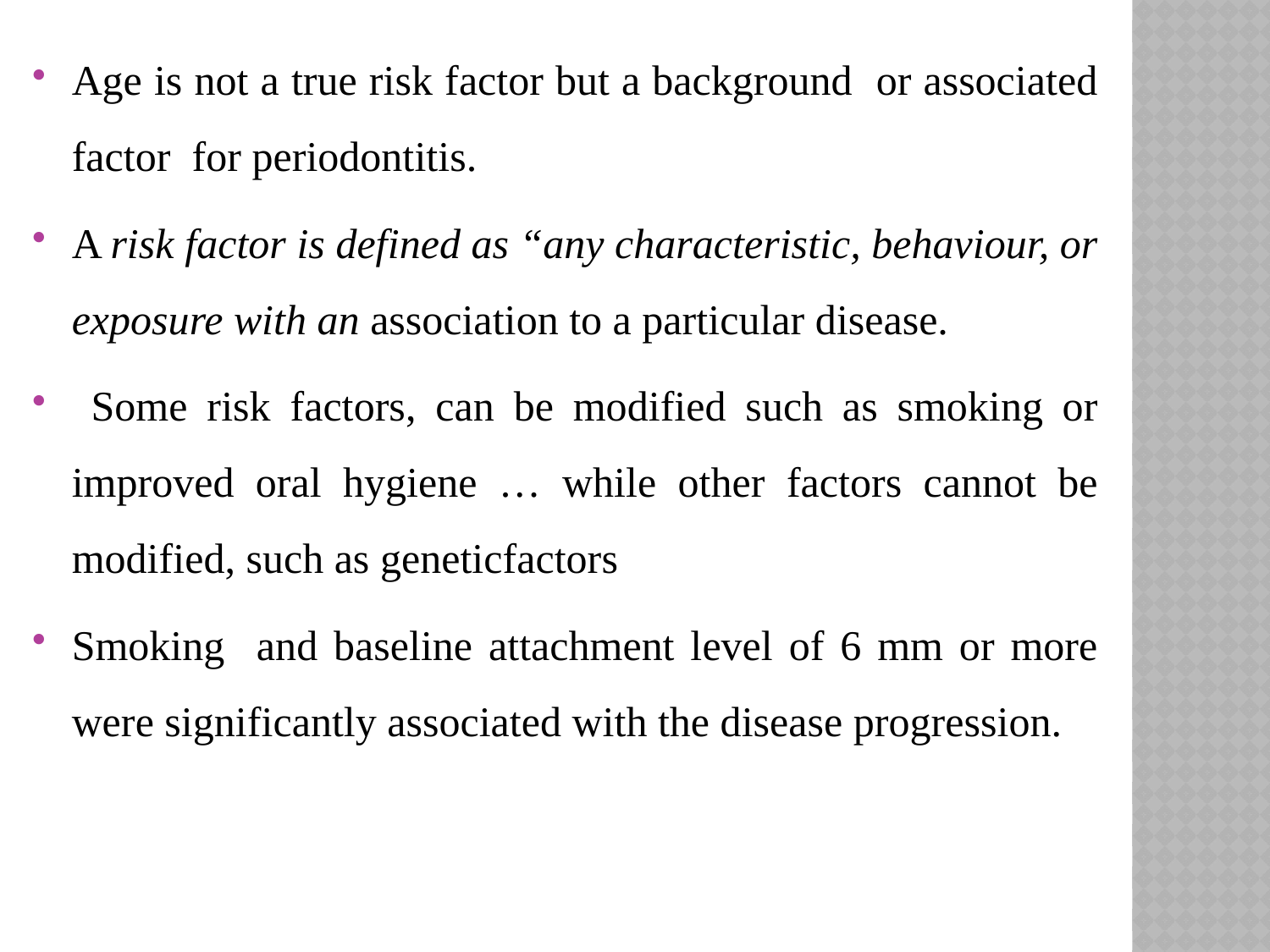

Age is not a true risk factor but a background  or associated factor  for periodontitis.
A risk factor is defined as “any characteristic, behaviour, or exposure with an association to a particular disease.
 Some risk factors, can be modified such as smoking or improved oral hygiene … while other factors cannot be modified, such as geneticfactors
Smoking  and baseline attachment level of 6 mm or more were significantly associated with the disease progression.